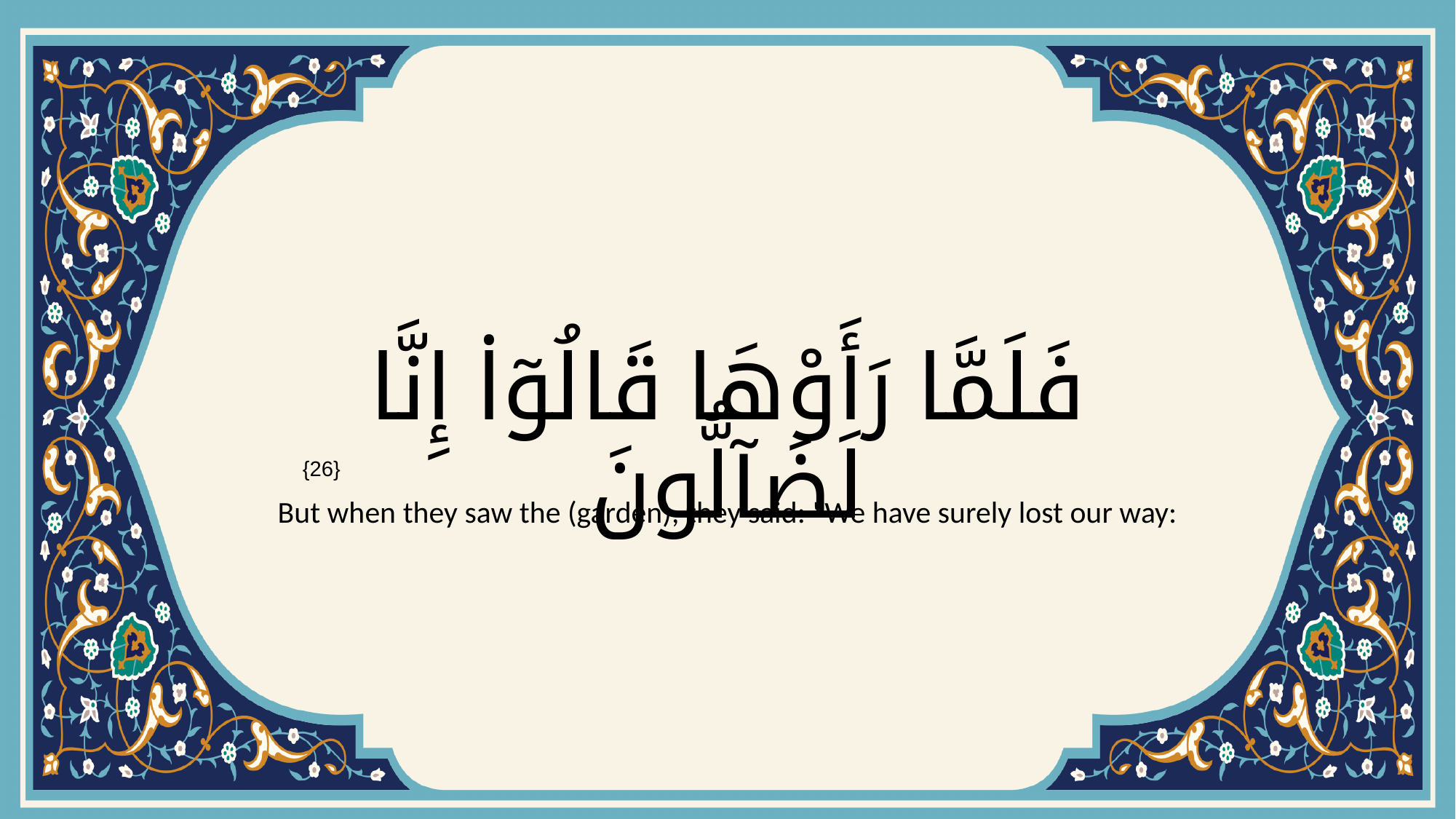

# فَلَمَّا رَأَوْهَا قَالُوٓا۟ إِنَّا لَضَآلُّونَ
{26}
But when they saw the (garden), they said: "We have surely lost our way: